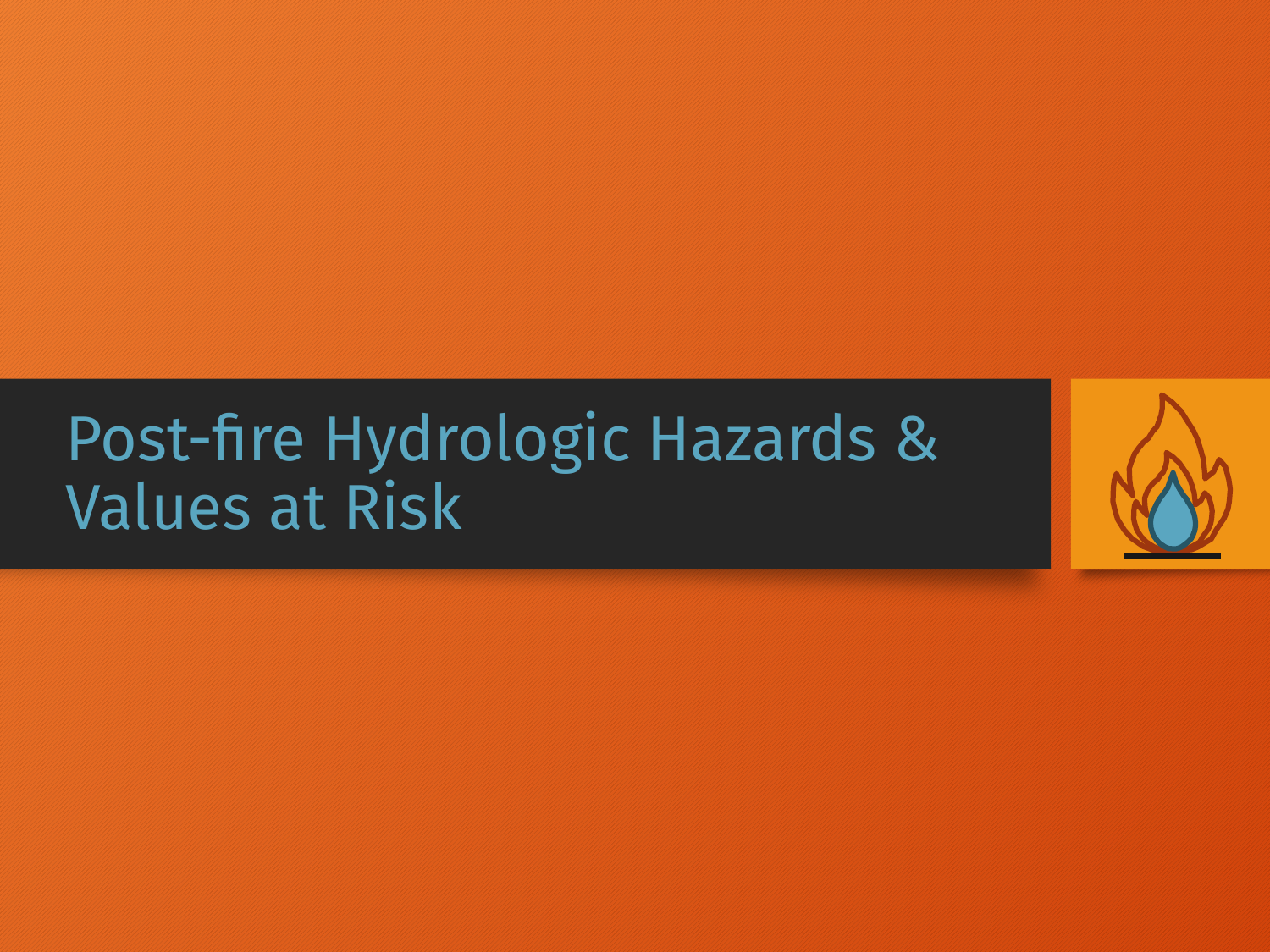

# Post-fire Hydrologic Hazards & Values at Risk